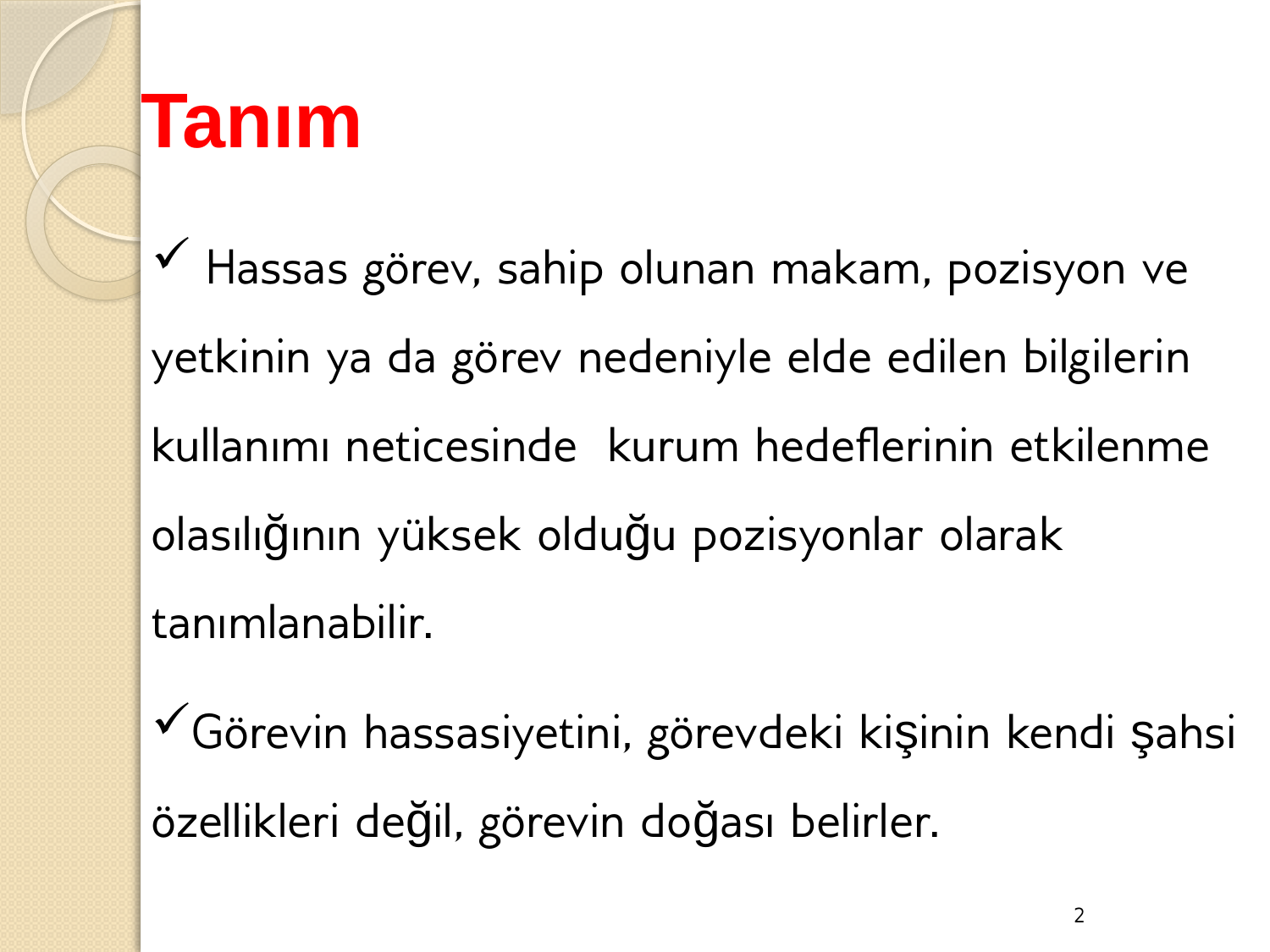

# Tanım
 Hassas görev, sahip olunan makam, pozisyon ve yetkinin ya da görev nedeniyle elde edilen bilgilerin kullanımı neticesinde  kurum hedeflerinin etkilenme olasılığının yüksek olduğu pozisyonlar olarak tanımlanabilir.
Görevin hassasiyetini, görevdeki kişinin kendi şahsi özellikleri değil, görevin doğası belirler.
2